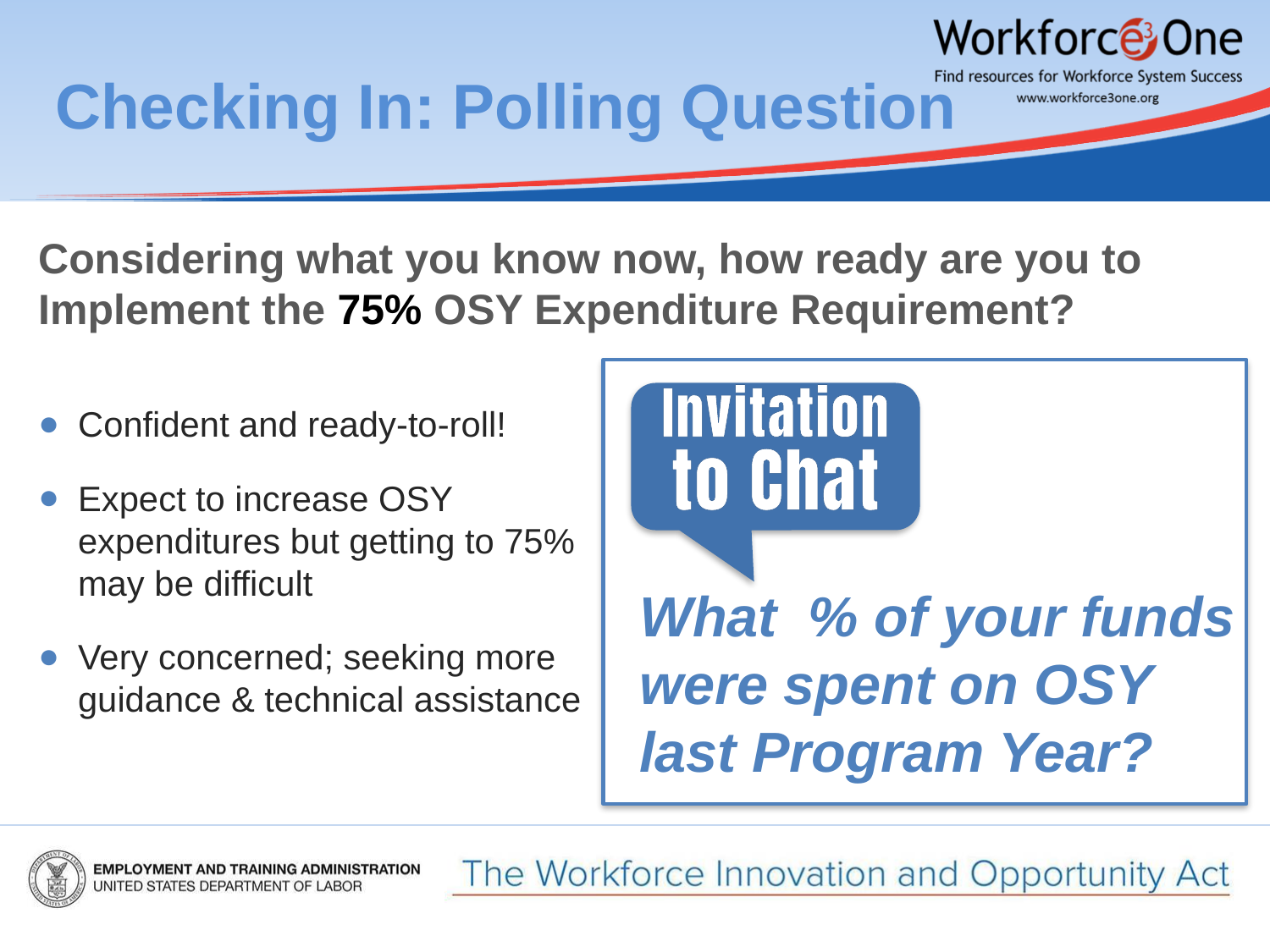

# Checking In: Polling Question
Considering what you know now, how ready are you to Implement the 75% OSY Expenditure Requirement?

Confident and ready-to-roll!
Expect to increase OSY expenditures but getting to 75% may be difficult
Very concerned; seeking more guidance & technical assistance

Invitation
to Chat
What  % of your funds
were spent on OSY
last Program Year?